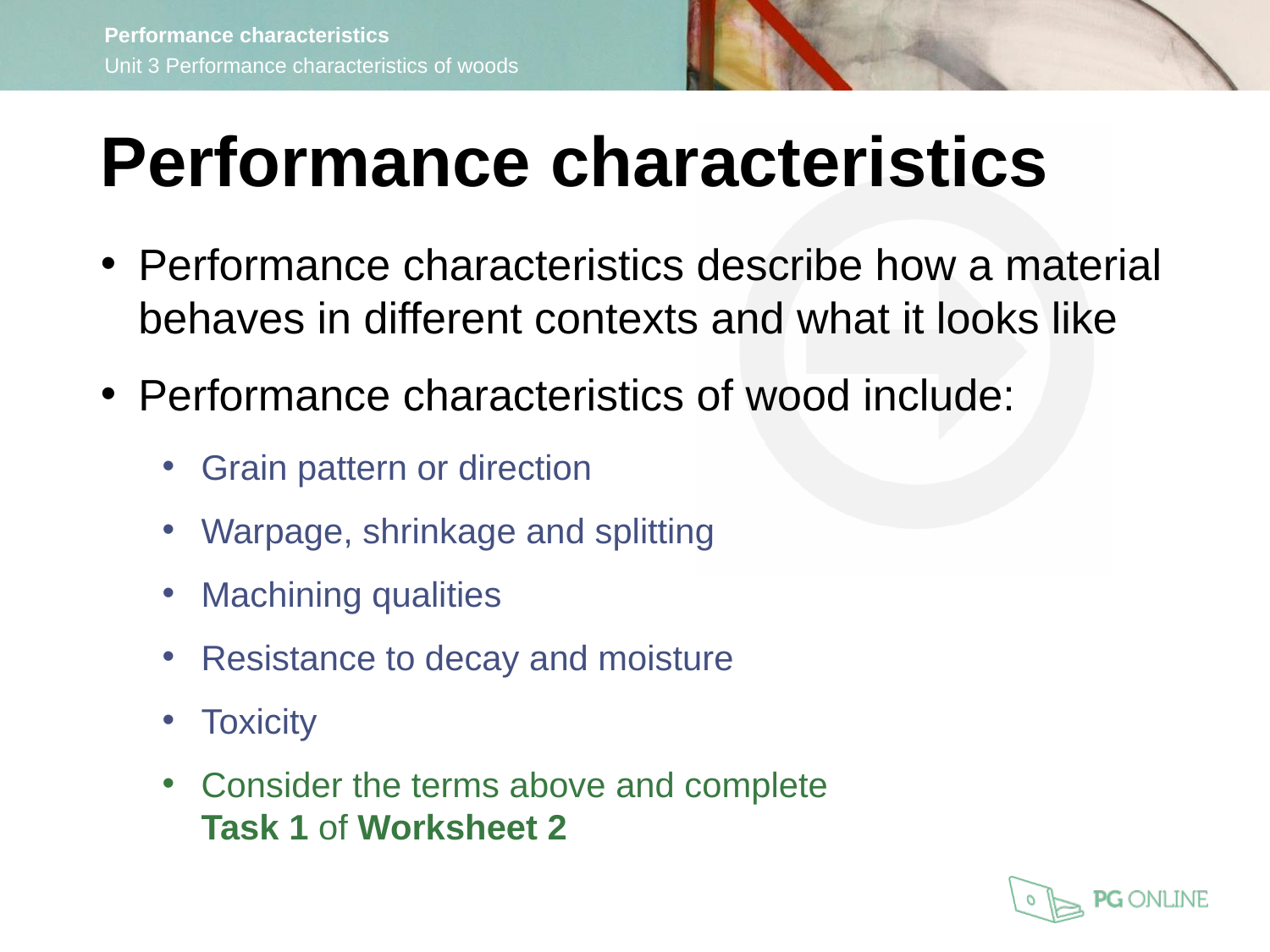

Performance characteristics
Performance characteristics describe how a material behaves in different contexts and what it looks like
Performance characteristics of wood include:
Grain pattern or direction
Warpage, shrinkage and splitting
Machining qualities
Resistance to decay and moisture
Toxicity
Consider the terms above and complete
Task 1 of Worksheet 2